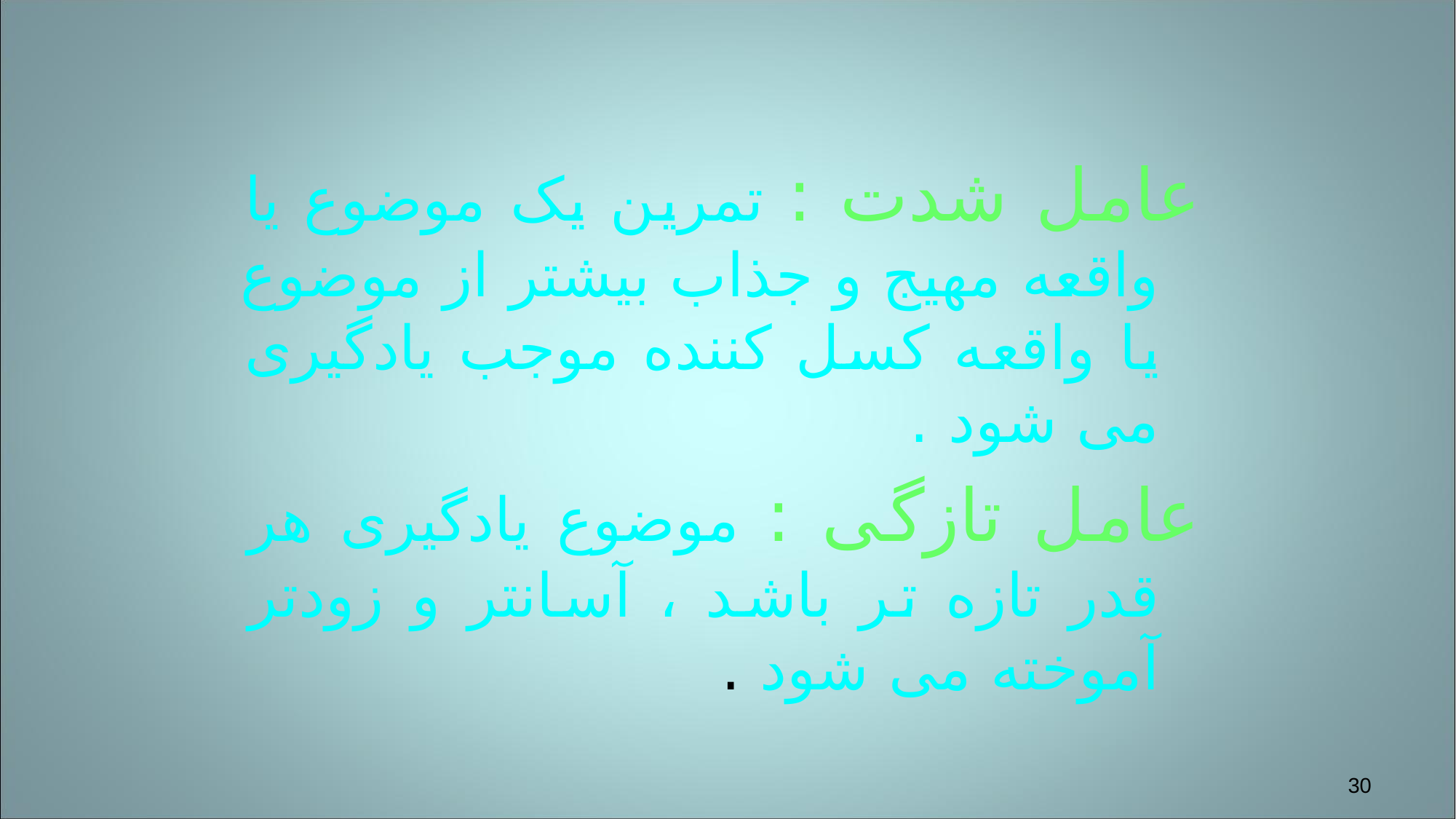

عامل شدت : تمرین یک موضوع یا واقعه مهیج و جذاب بیشتر از موضوع یا واقعه کسل کننده موجب یادگیری می شود .
عامل تازگی : موضوع یادگیری هر قدر تازه تر باشد ، آسانتر و زودتر آموخته می شود .

30